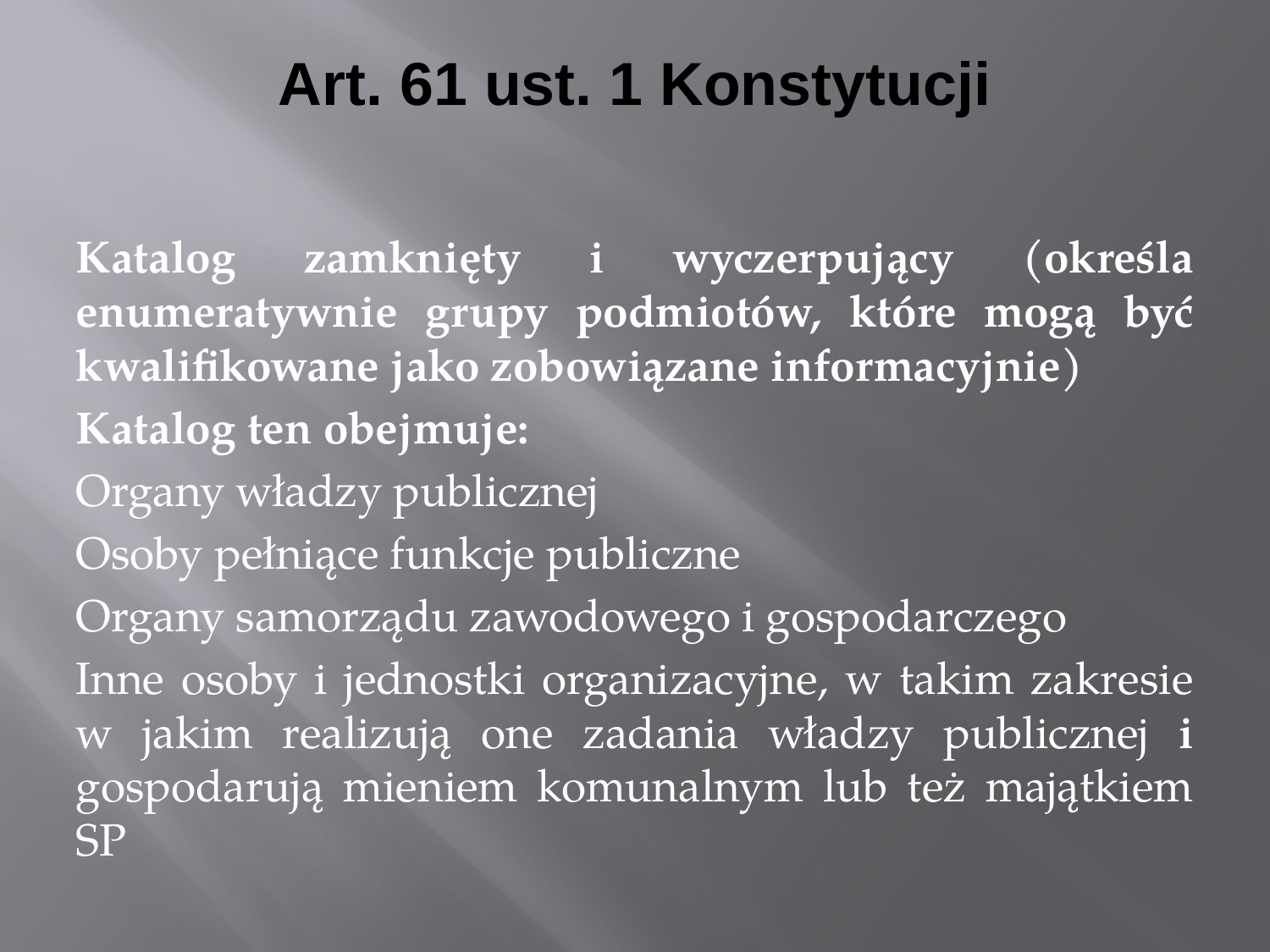

# Art. 61 ust. 1 Konstytucji
Katalog zamknięty i wyczerpujący (określa enumeratywnie grupy podmiotów, które mogą być kwalifikowane jako zobowiązane informacyjnie)
Katalog ten obejmuje:
Organy władzy publicznej
Osoby pełniące funkcje publiczne
Organy samorządu zawodowego i gospodarczego
Inne osoby i jednostki organizacyjne, w takim zakresie w jakim realizują one zadania władzy publicznej i gospodarują mieniem komunalnym lub też majątkiem SP